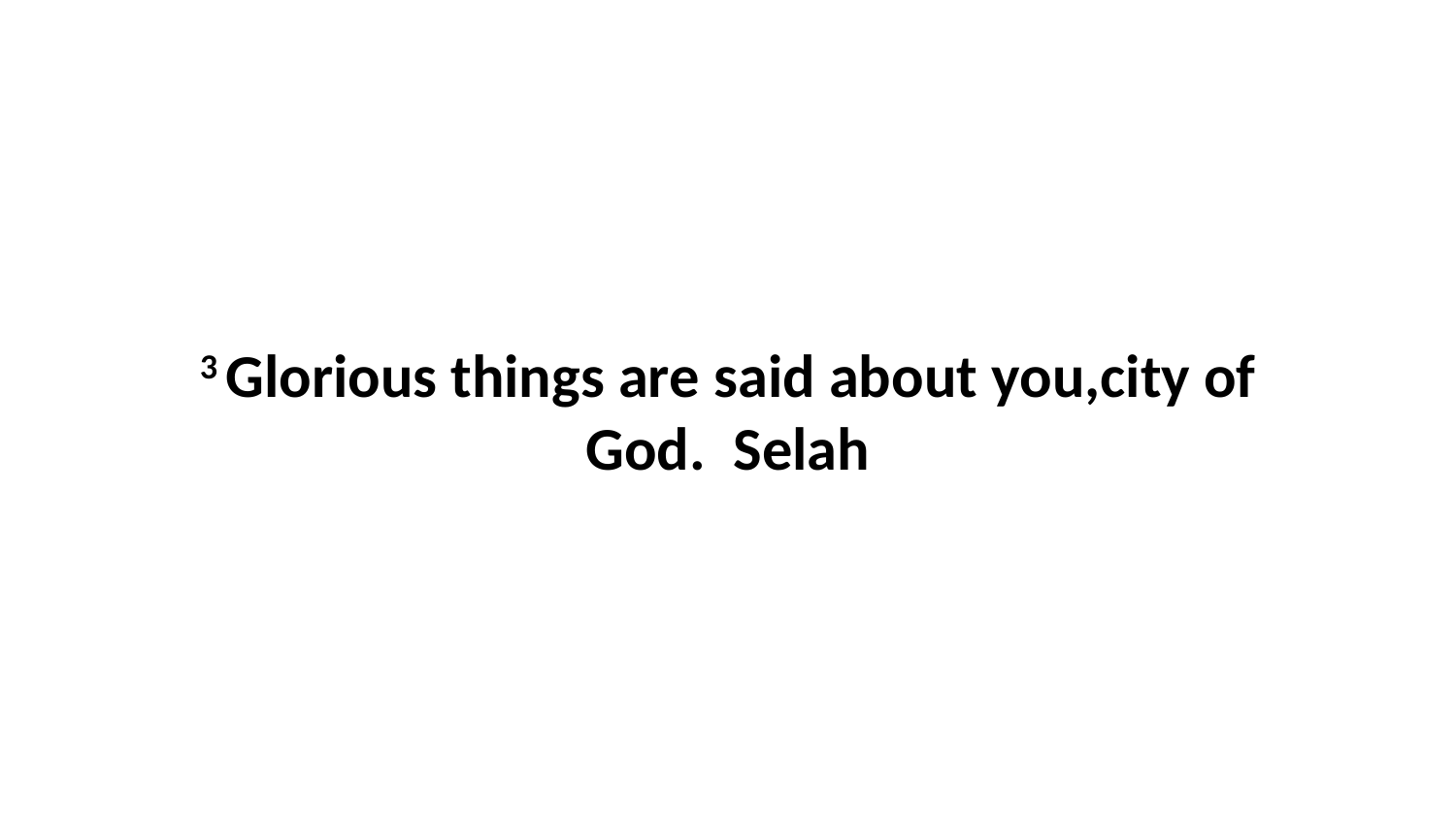

3 Glorious things are said about you,city of God.  Selah